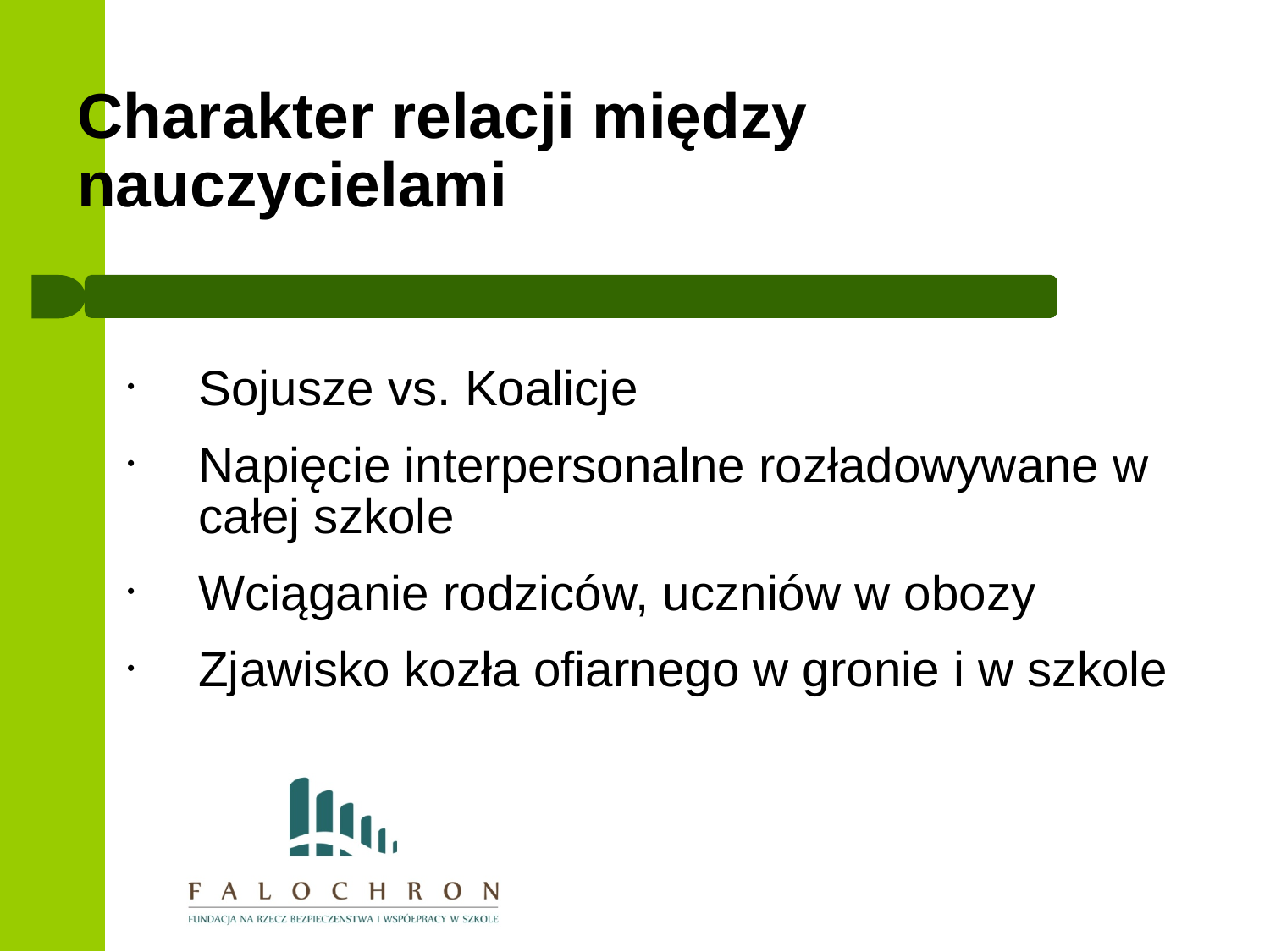

Charakter relacji między nauczycielami
Sojusze vs. Koalicje
Napięcie interpersonalne rozładowywane w całej szkole
Wciąganie rodziców, uczniów w obozy
Zjawisko kozła ofiarnego w gronie i w szkole